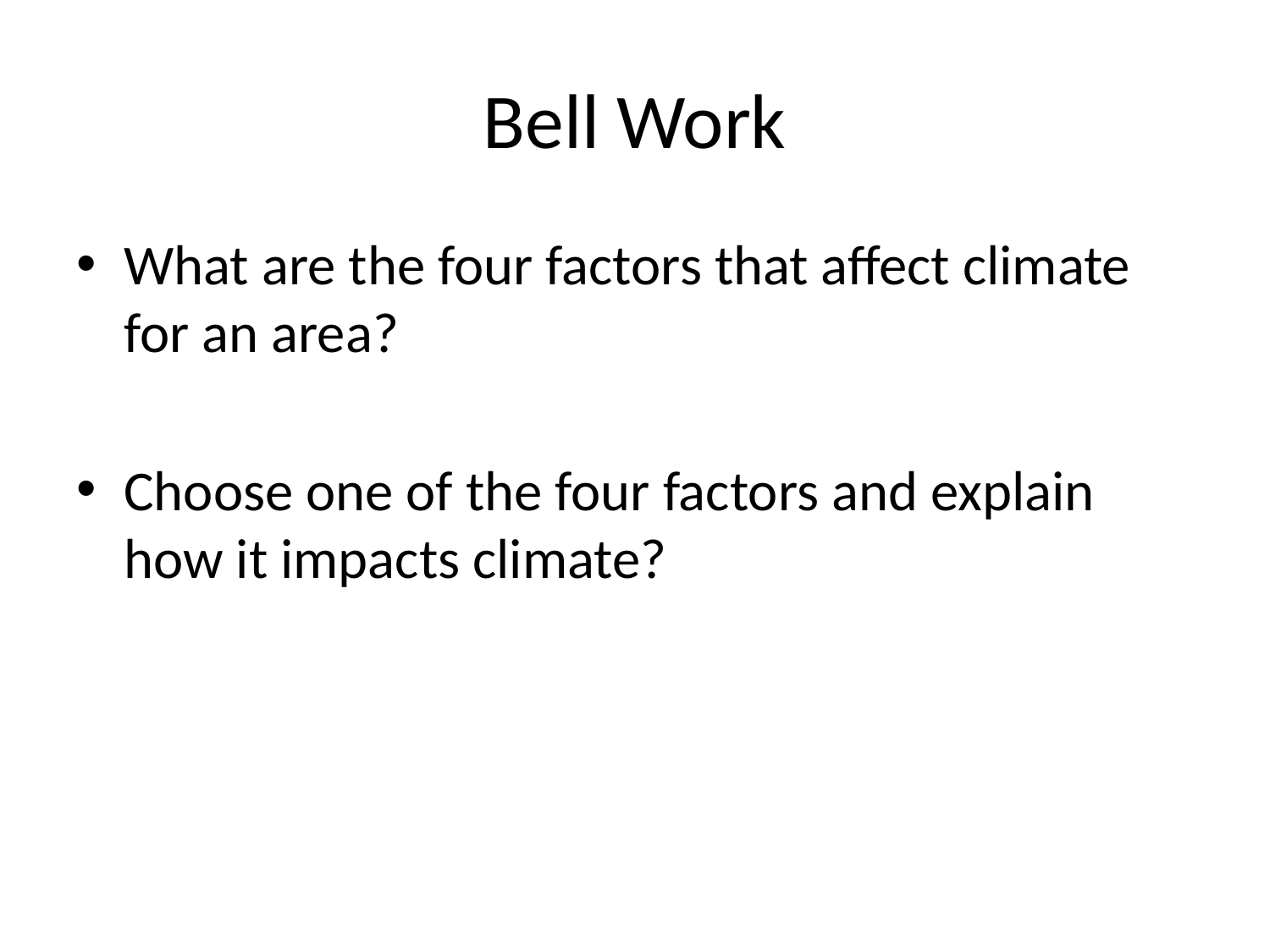

# Bell Work
What are the four factors that affect climate for an area?

Choose one of the four factors and explain how it impacts climate?